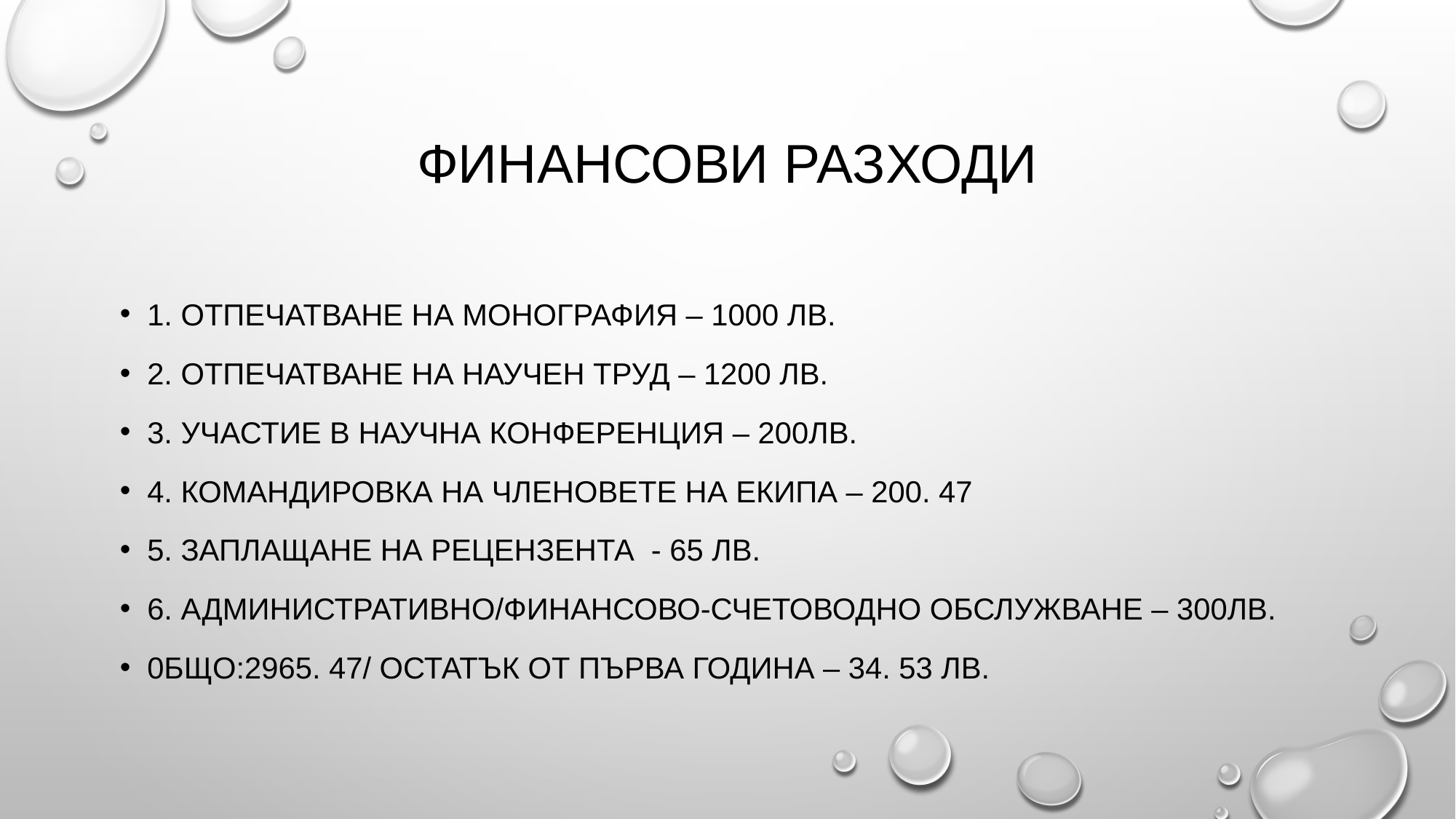

# ФИНАНСОВИ РАЗХОДИ
1. отпечатване на монография – 1000 лв.
2. отпечатване на научен труд – 1200 лв.
3. участие в научна конференция – 200лв.
4. Командировка на членовете на екипа – 200. 47
5. заплащане на рецензента  - 65 лв.
6. административно/финансово-счетоводно обслужване – 300лв.
0бщо:2965. 47/ остатък от първа година – 34. 53 лв.